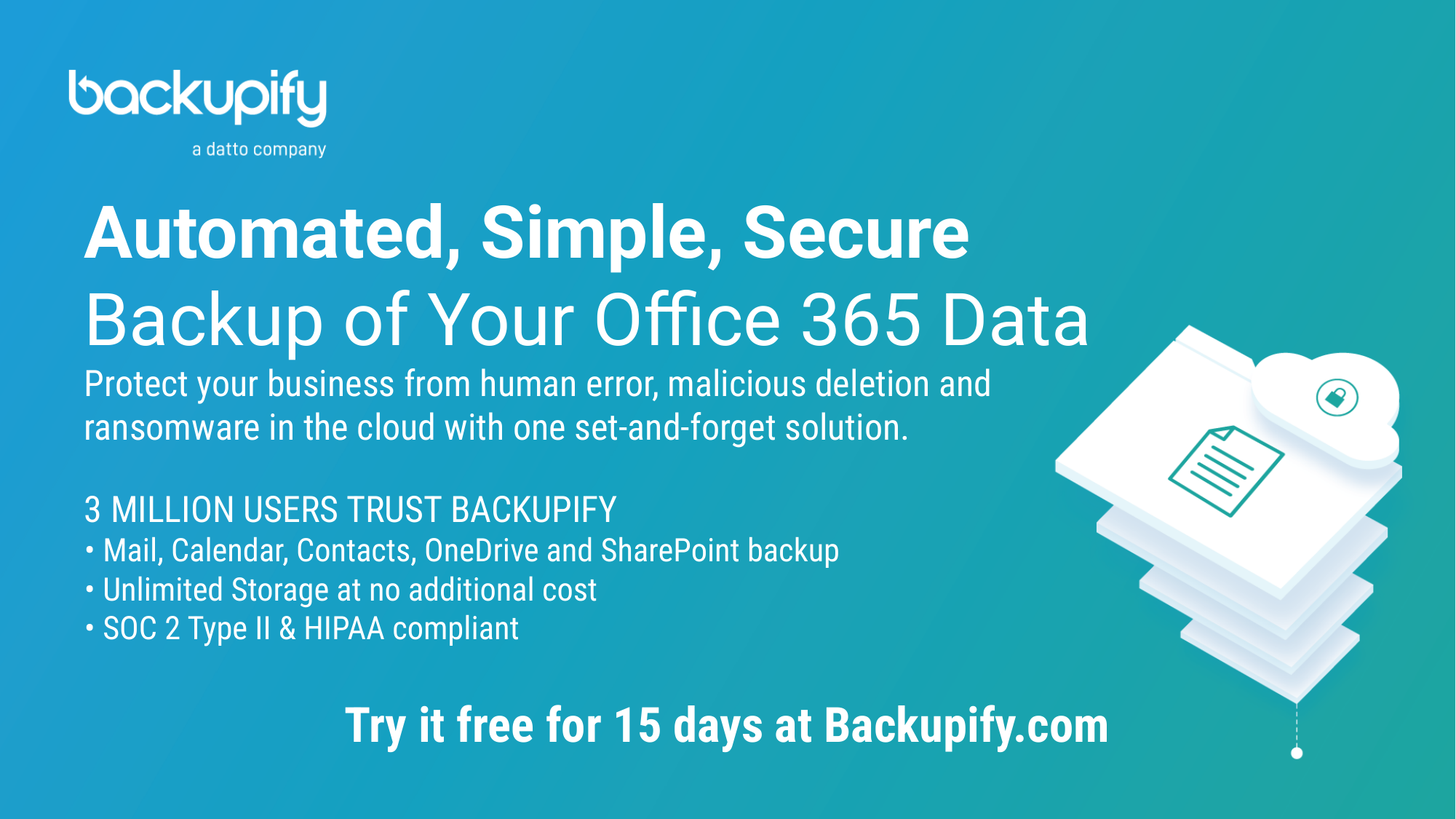

# Automated, Simple, Secure
Backup of Your Office 365 Data
Protect your business from human error, malicious deletion and ransomware in the cloud with one set-and-forget solution.

3 MILLION USERS TRUST BACKUPIFY
• Mail, Calendar, Contacts, OneDrive and SharePoint backup
• Unlimited Storage at no additional cost
• SOC 2 Type II & HIPAA compliant

Try it free for 15 days at Backupify.com